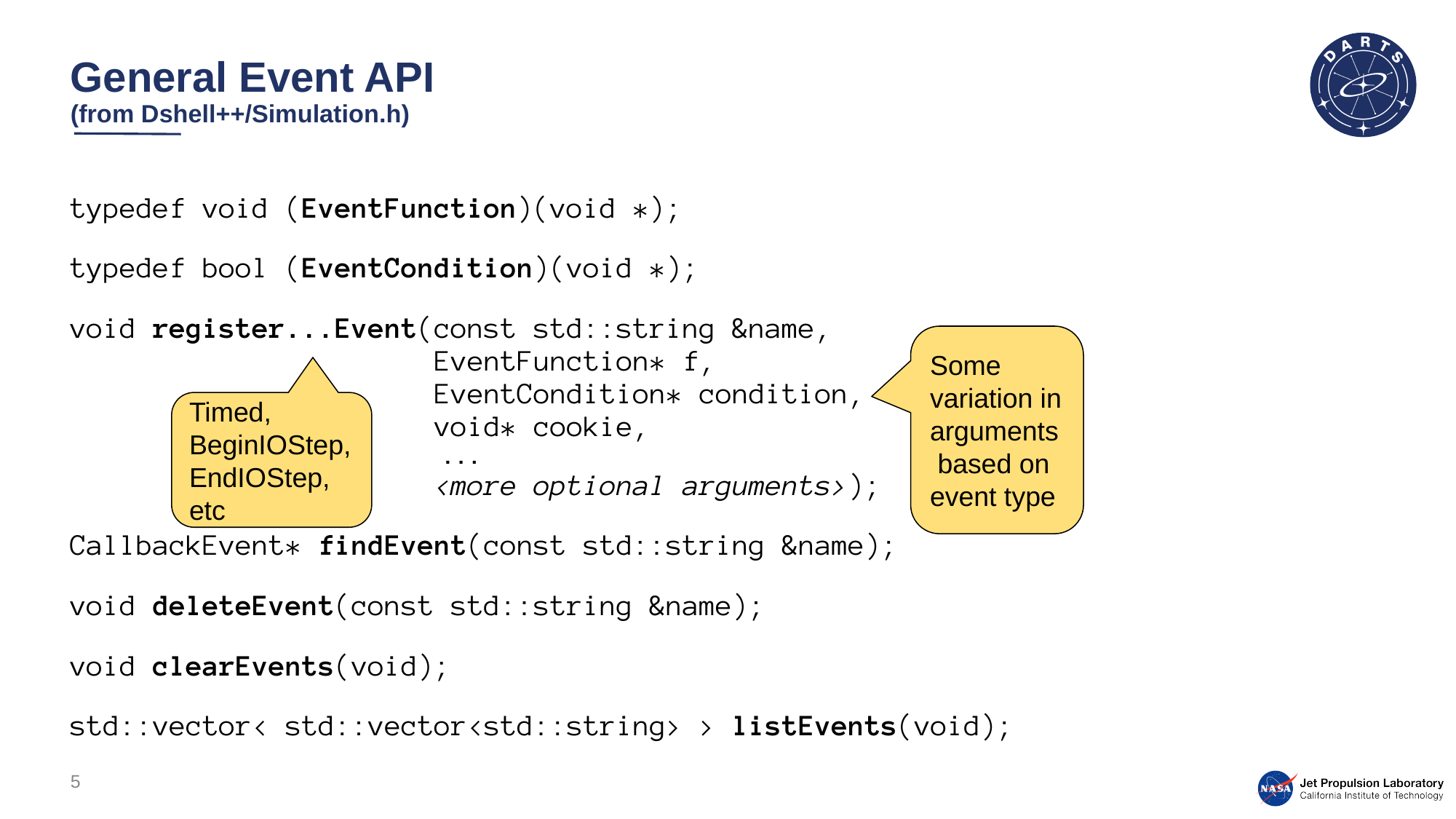

# General Event API (from Dshell++/Simulation.h)
typedef void (EventFunction)(void *);
typedef bool (EventCondition)(void *);
void register...Event(const std::string &name,
                      EventFunction* f,
                      EventCondition* condition,
                      void* cookie,
                            ...
                      <more optional arguments>);
CallbackEvent* findEvent(const std::string &name);
void deleteEvent(const std::string &name);
void clearEvents(void);
std::vector< std::vector<std::string> > listEvents(void);
Some variation in arguments  based on event type
Timed, BeginIOStep, EndIOStep,
etc
5